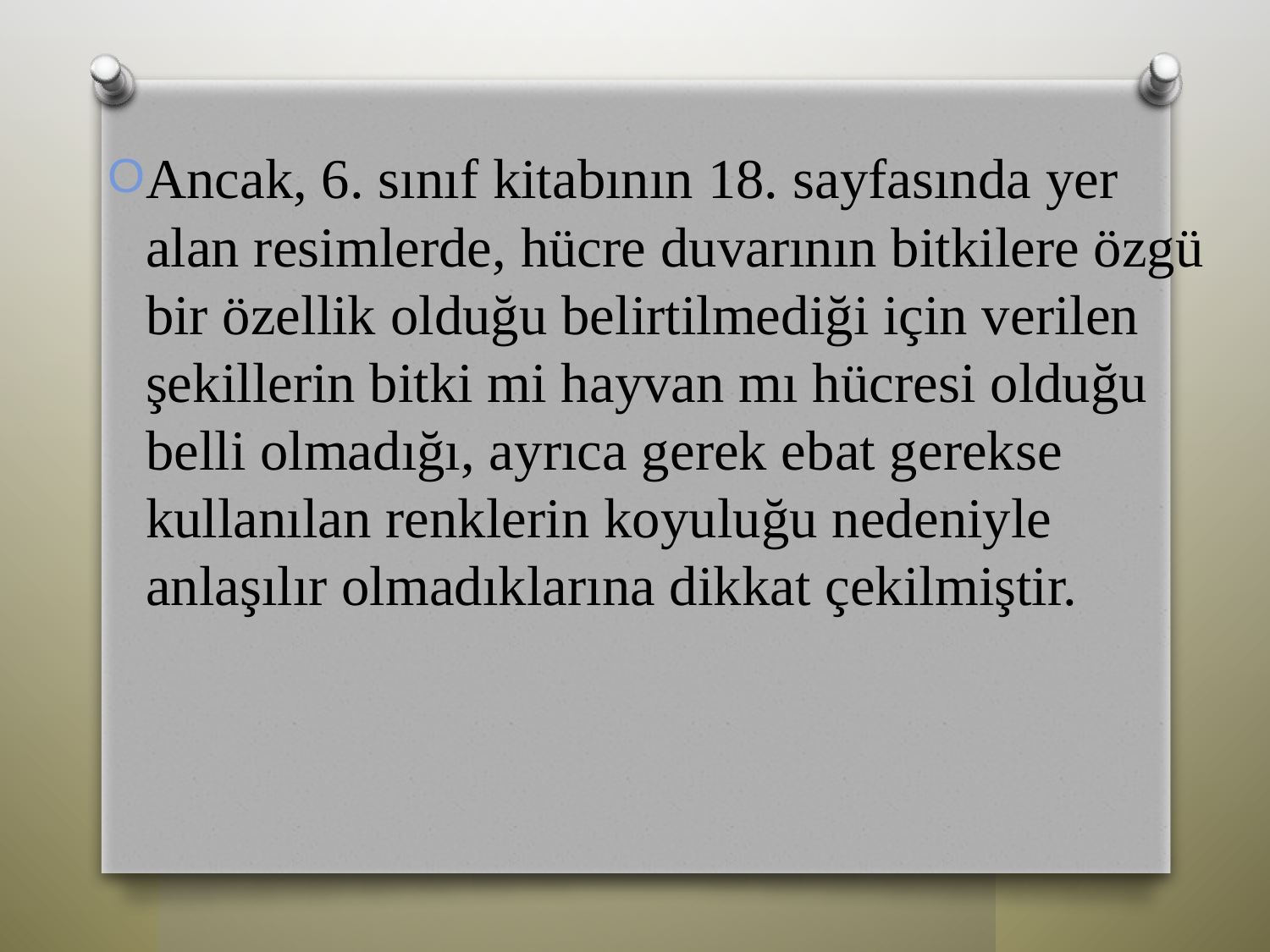

Ancak, 6. sınıf kitabının 18. sayfasında yer alan resimlerde, hücre duvarının bitkilere özgü bir özellik olduğu belirtilmediği için verilen şekillerin bitki mi hayvan mı hücresi olduğu belli olmadığı, ayrıca gerek ebat gerekse kullanılan renklerin koyuluğu nedeniyle anlaşılır olmadıklarına dikkat çekilmiştir.